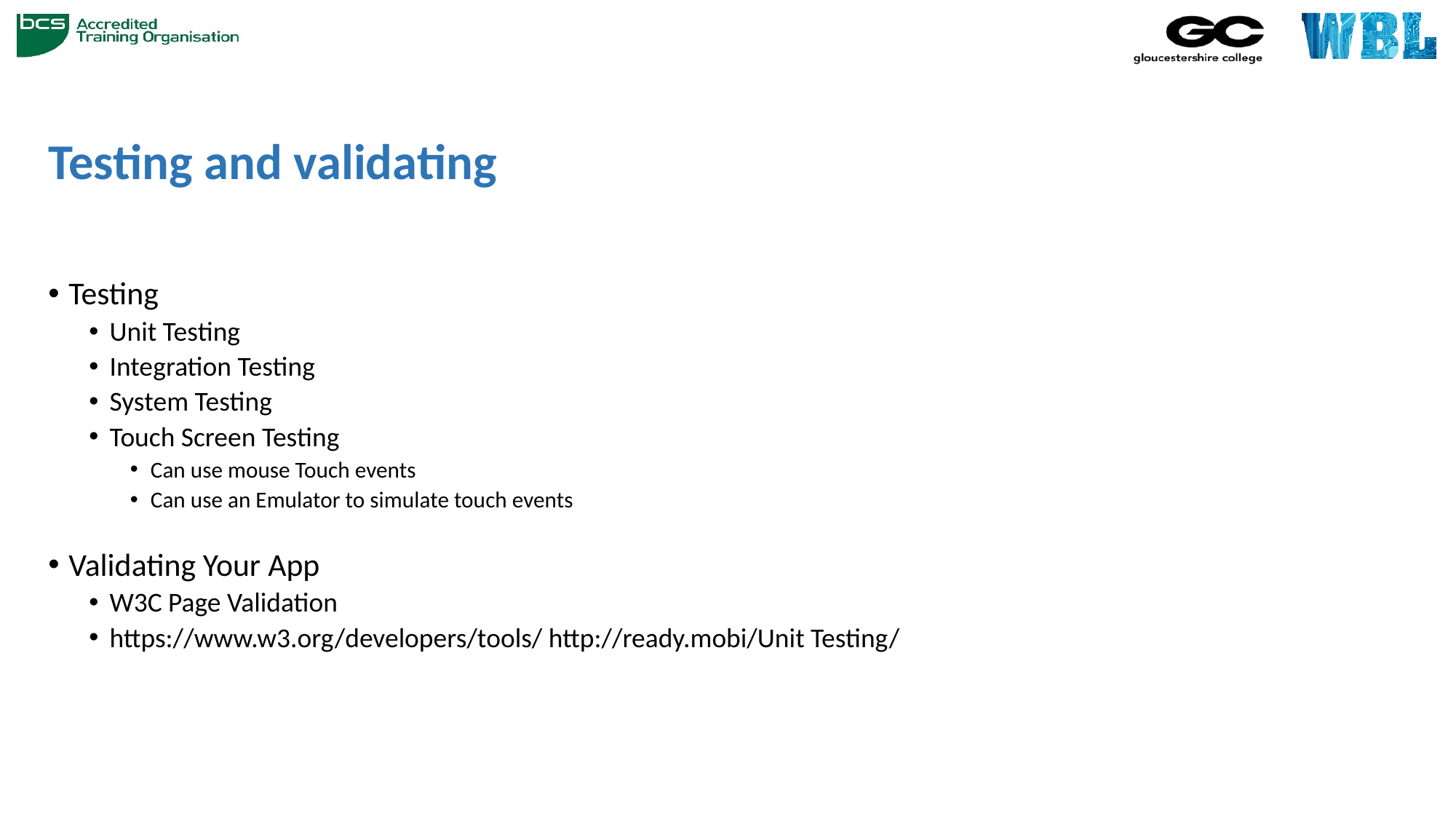

# Testing and validating
Testing
Unit Testing
Integration Testing
System Testing
Touch Screen Testing
Can use mouse Touch events
Can use an Emulator to simulate touch events
Validating Your App
W3C Page Validation
https://www.w3.org/developers/tools/ http://ready.mobi/Unit Testing/